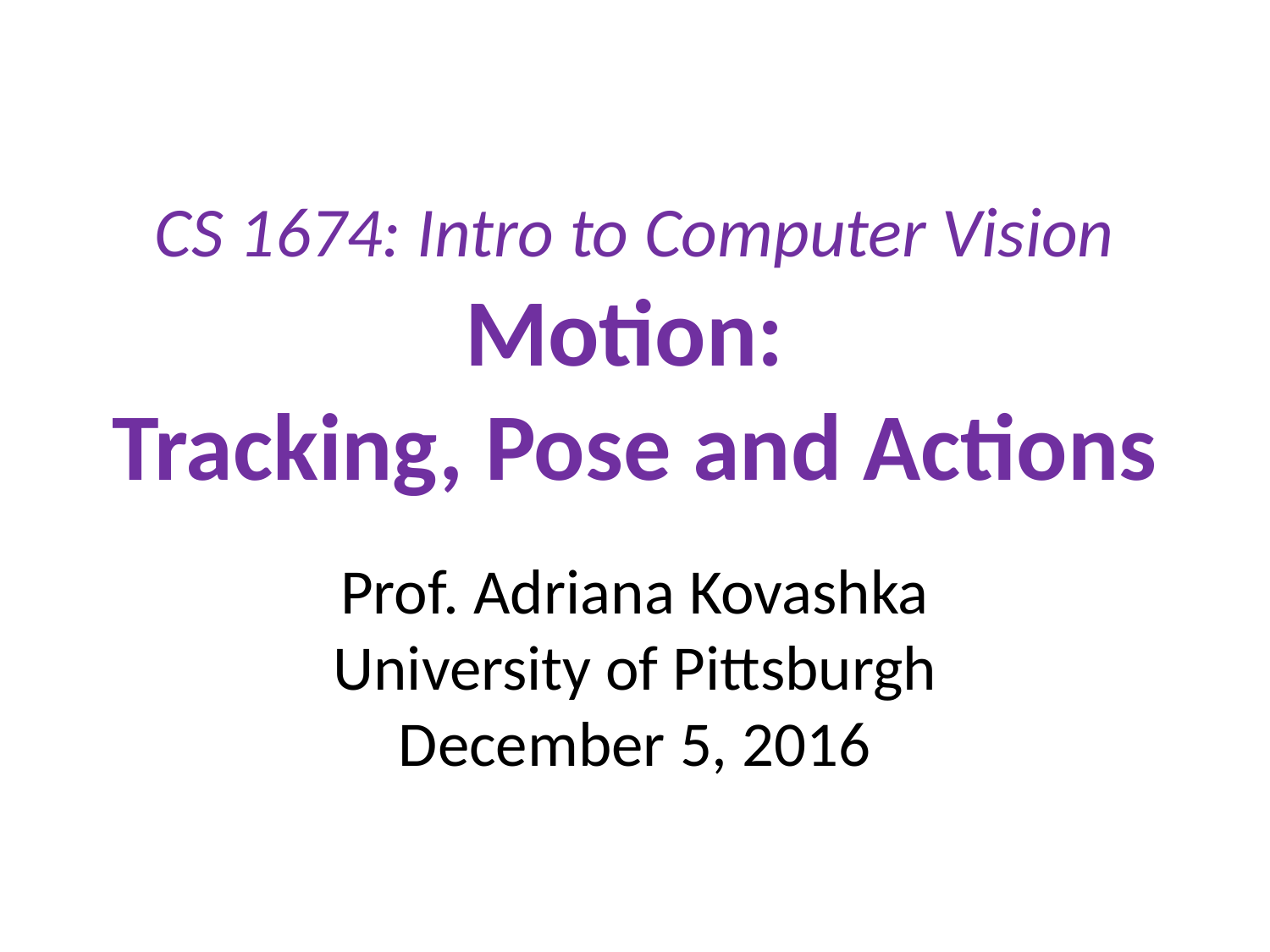

# CS 1674: Intro to Computer Vision Motion: Tracking, Pose and Actions
Prof. Adriana Kovashka
University of Pittsburgh
December 5, 2016